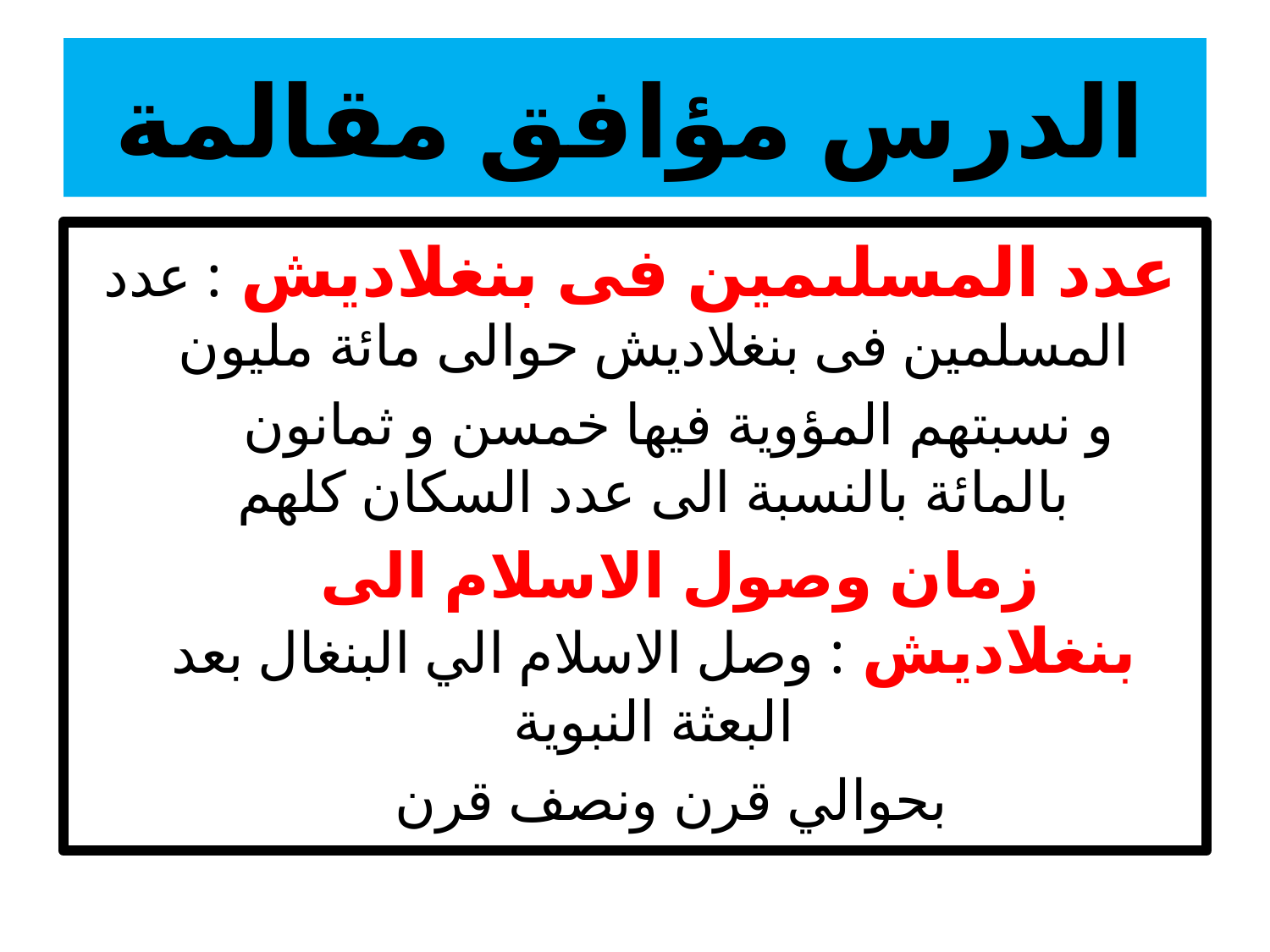

# الدرس مؤافق مقالمة
 عدد المسلىمين فى بنغلاديش : عدد المسلمين فى بنغلاديش حوالى مائة مليون
      و نسبتهم المؤوية فيها خمسن و ثمانون بالمائة بالنسبة الى عدد السكان كلهم
      زمان وصول الاسلام الى بنغلاديش : وصل الاسلام الي البنغال بعد البعثة النبوية
      بحوالي قرن ونصف قرن